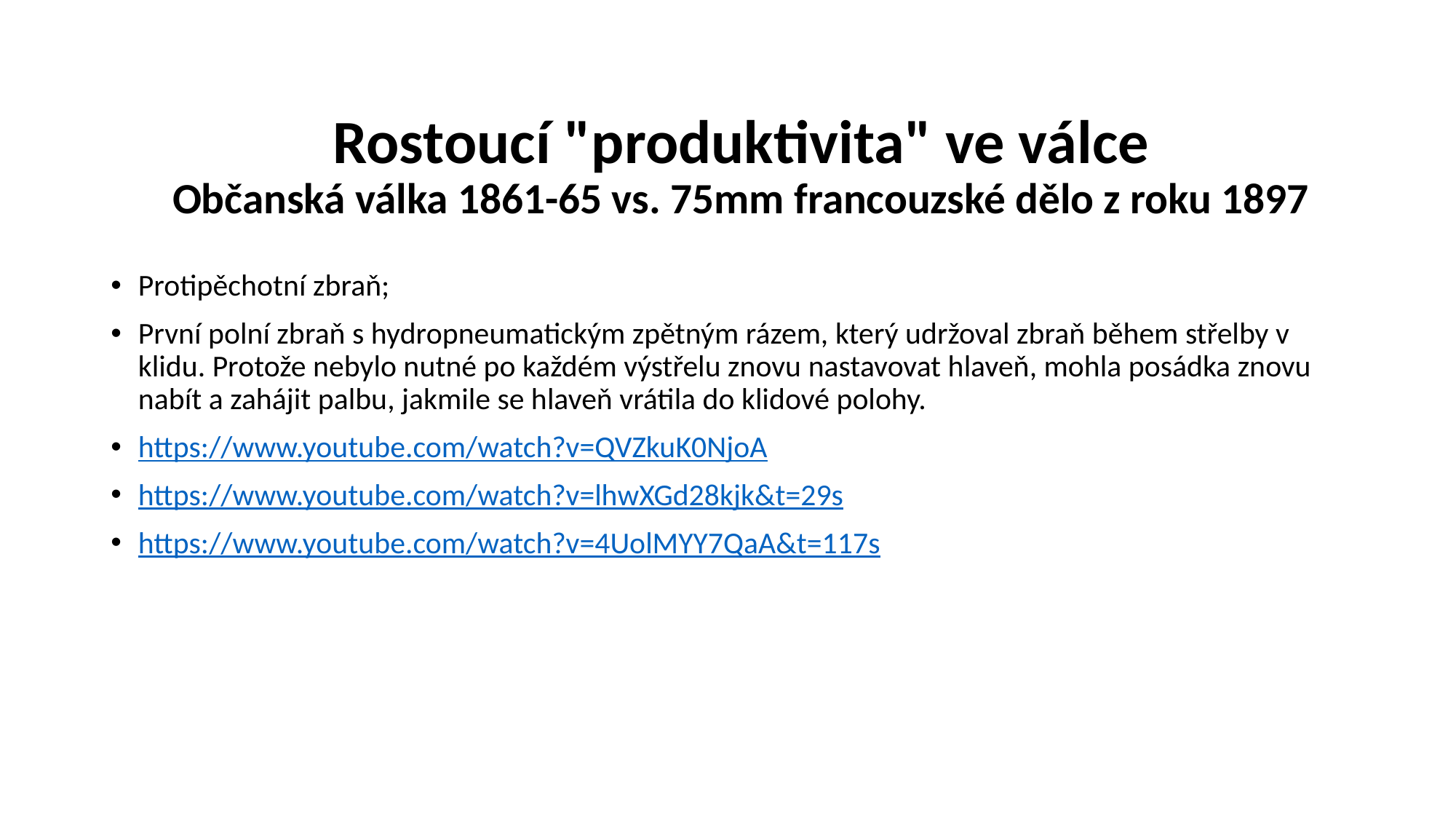

# Rostoucí "produktivita" ve válce Občanská válka 1861-65 vs. 75mm francouzské dělo z roku 1897
Protipěchotní zbraň;
První polní zbraň s hydropneumatickým zpětným rázem, který udržoval zbraň během střelby v klidu. Protože nebylo nutné po každém výstřelu znovu nastavovat hlaveň, mohla posádka znovu nabít a zahájit palbu, jakmile se hlaveň vrátila do klidové polohy.
https://www.youtube.com/watch?v=QVZkuK0NjoA
https://www.youtube.com/watch?v=lhwXGd28kjk&t=29s
https://www.youtube.com/watch?v=4UolMYY7QaA&t=117s